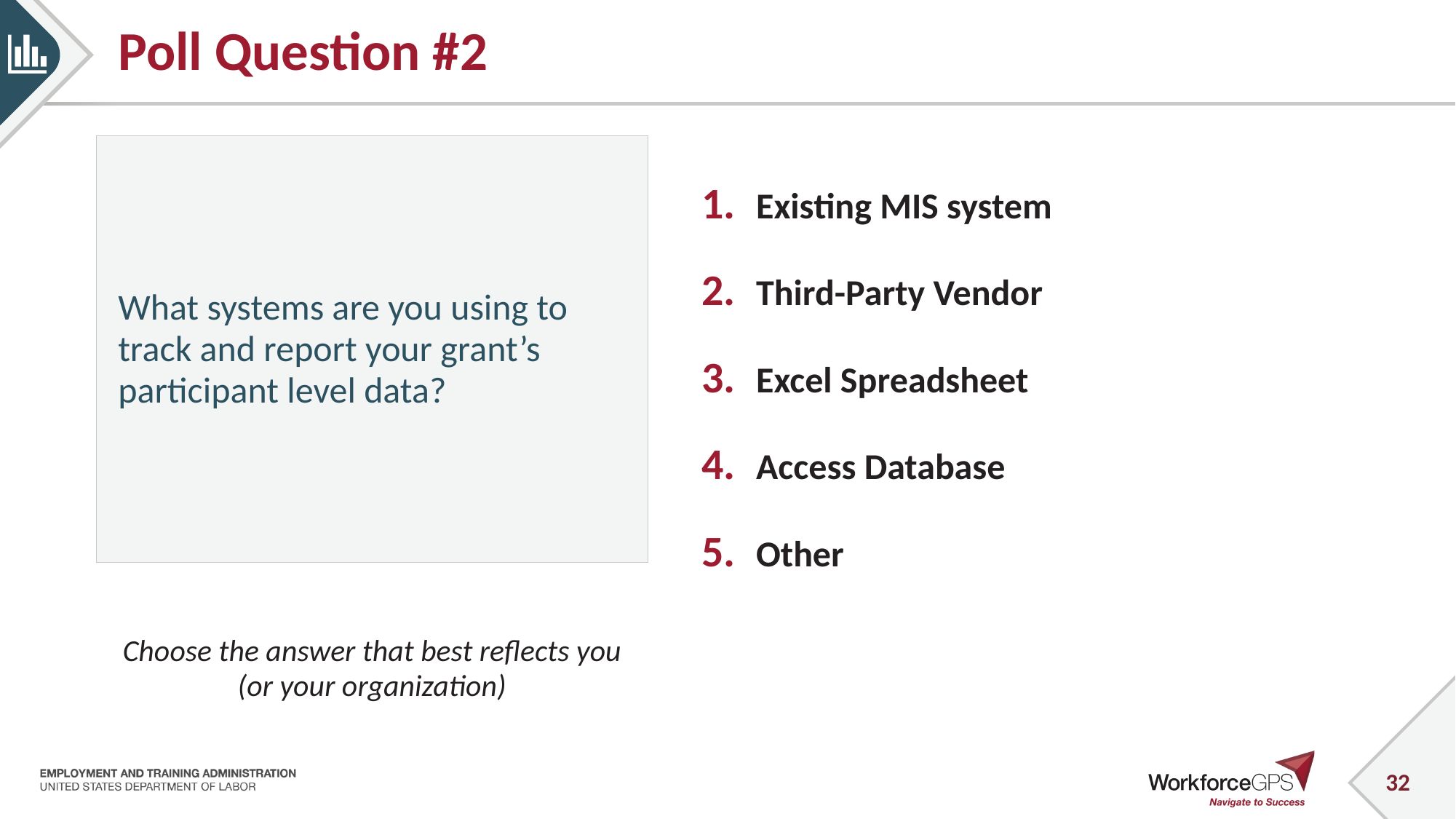

# Poll Question #2
What systems are you using to track and report your grant’s participant level data?
Existing MIS system
Third-Party Vendor
Excel Spreadsheet
Access Database
Other
Choose the answer that best reflects you (or your organization)
32